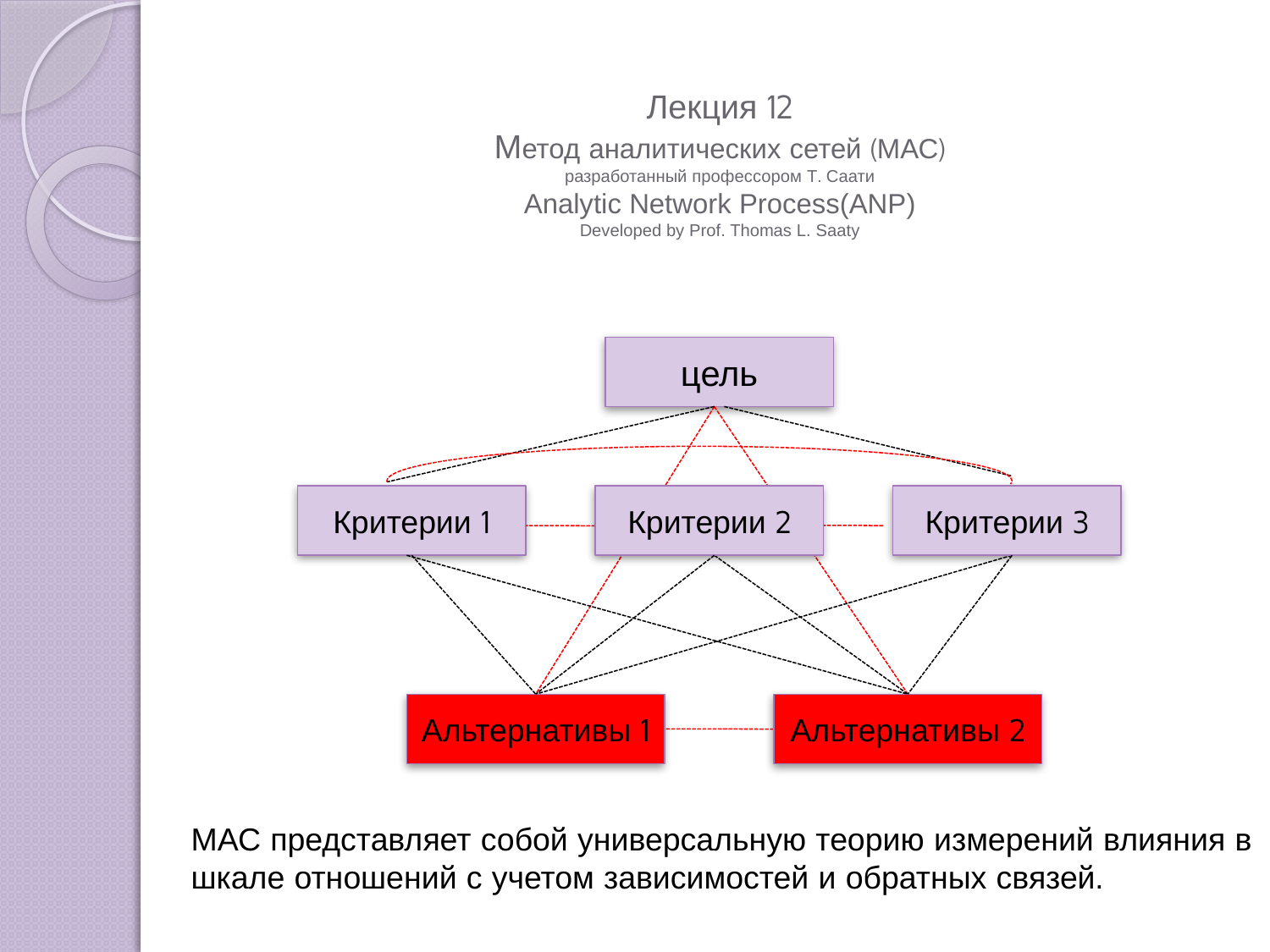

# Лекция 12 Метод аналитических сетей (МАС) разработанный профессором Т. Саати Analytic Network Process(ANP) Developed by Prof. Thomas L. Saaty
цель

Критерии 2
Критерии 3
Альтернативы 1
Альтернативы 2
Критерии 1
МАС представляет собой универсальную теорию измерений влияния в шкале отношений с учетом зависимостей и обратных связей.